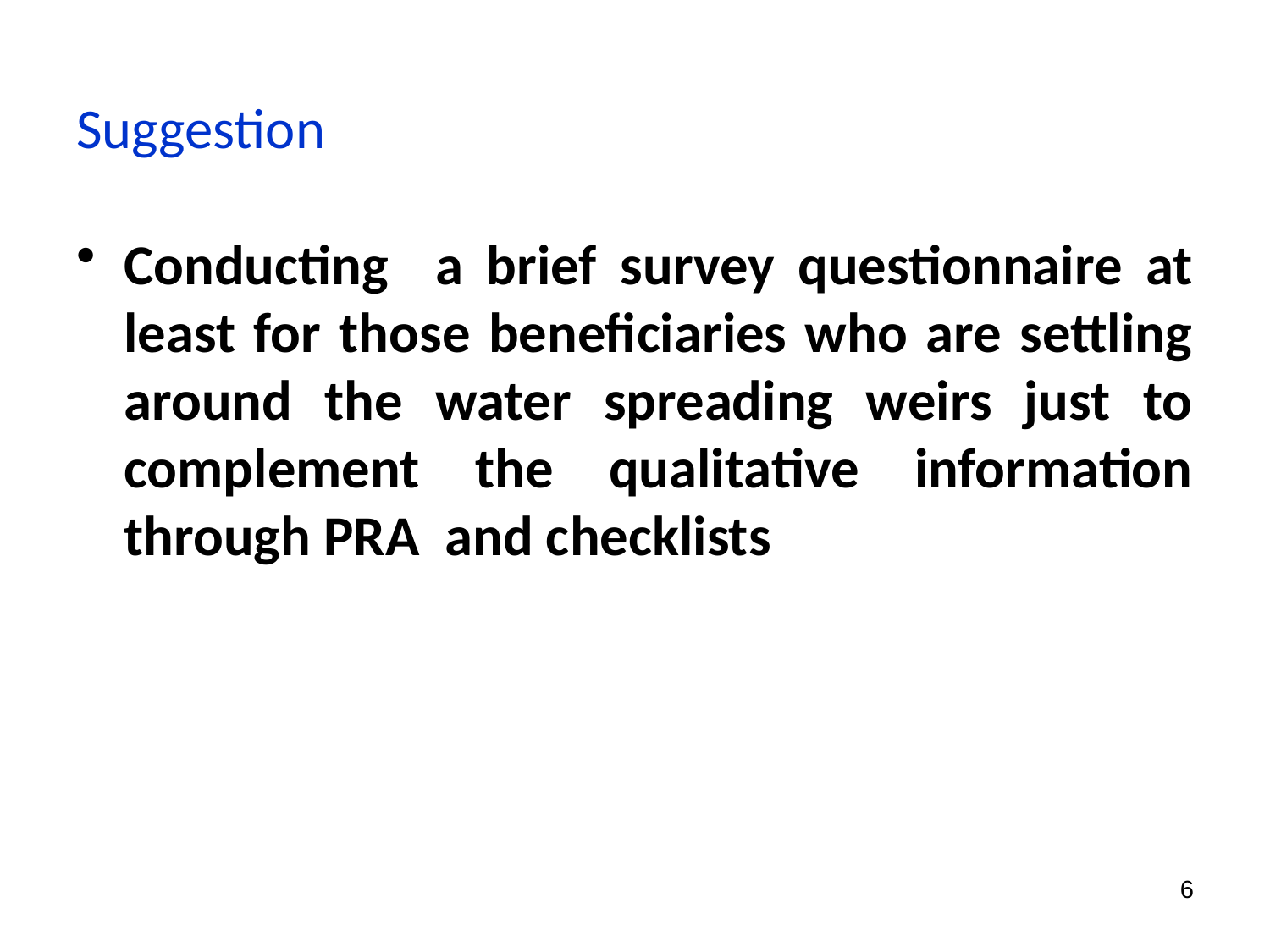

# Suggestion
Conducting  a brief survey questionnaire at least for those beneficiaries who are settling around the water spreading weirs just to complement the qualitative information through PRA  and checklists
6